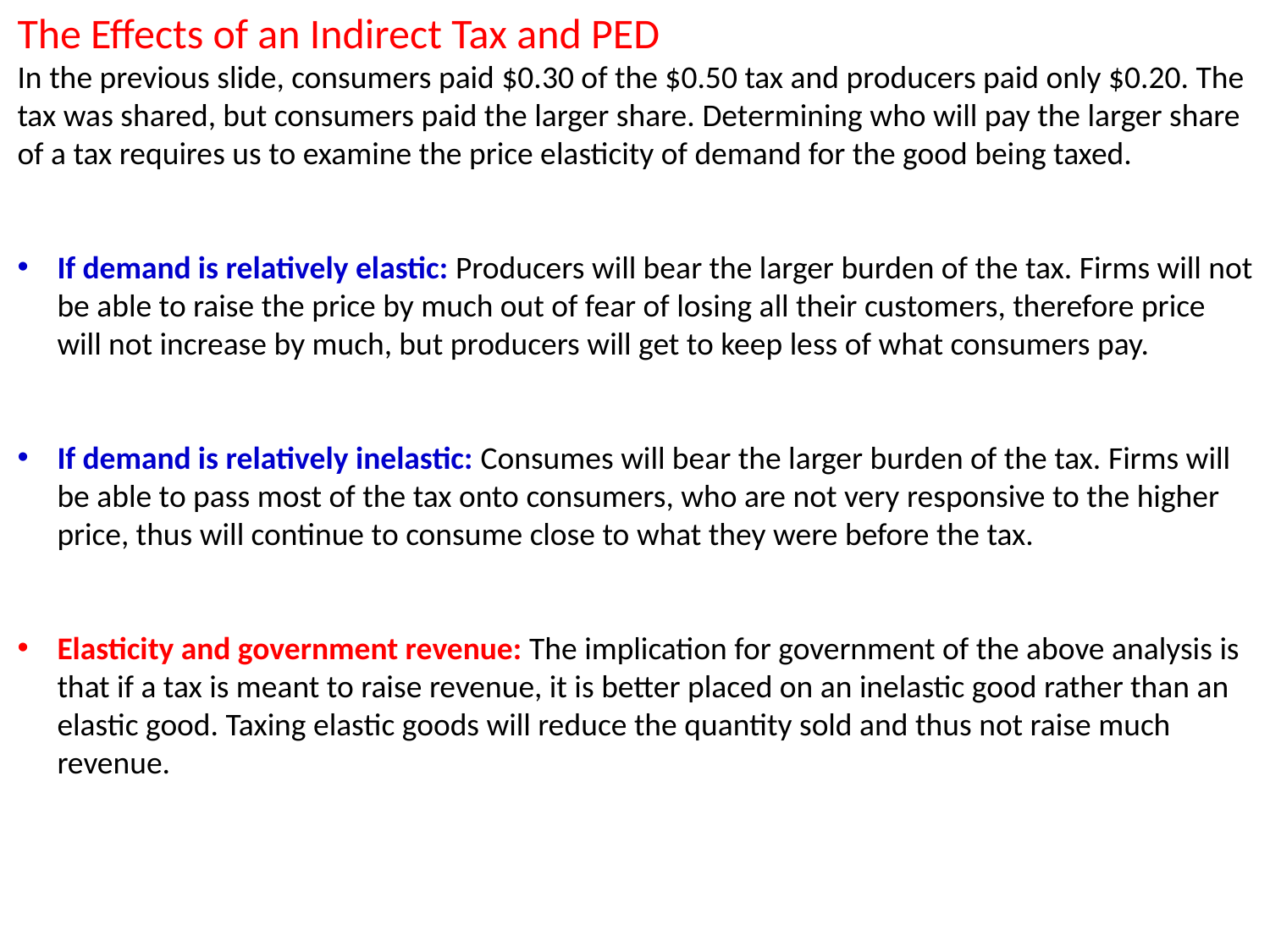

The Effects of an Indirect Tax and PED
In the previous slide, consumers paid $0.30 of the $0.50 tax and producers paid only $0.20. The tax was shared, but consumers paid the larger share. Determining who will pay the larger share of a tax requires us to examine the price elasticity of demand for the good being taxed.

If demand is relatively elastic: Producers will bear the larger burden of the tax. Firms will not be able to raise the price by much out of fear of losing all their customers, therefore price will not increase by much, but producers will get to keep less of what consumers pay.

If demand is relatively inelastic: Consumes will bear the larger burden of the tax. Firms will be able to pass most of the tax onto consumers, who are not very responsive to the higher price, thus will continue to consume close to what they were before the tax.

Elasticity and government revenue: The implication for government of the above analysis is that if a tax is meant to raise revenue, it is better placed on an inelastic good rather than an elastic good. Taxing elastic goods will reduce the quantity sold and thus not raise much revenue.